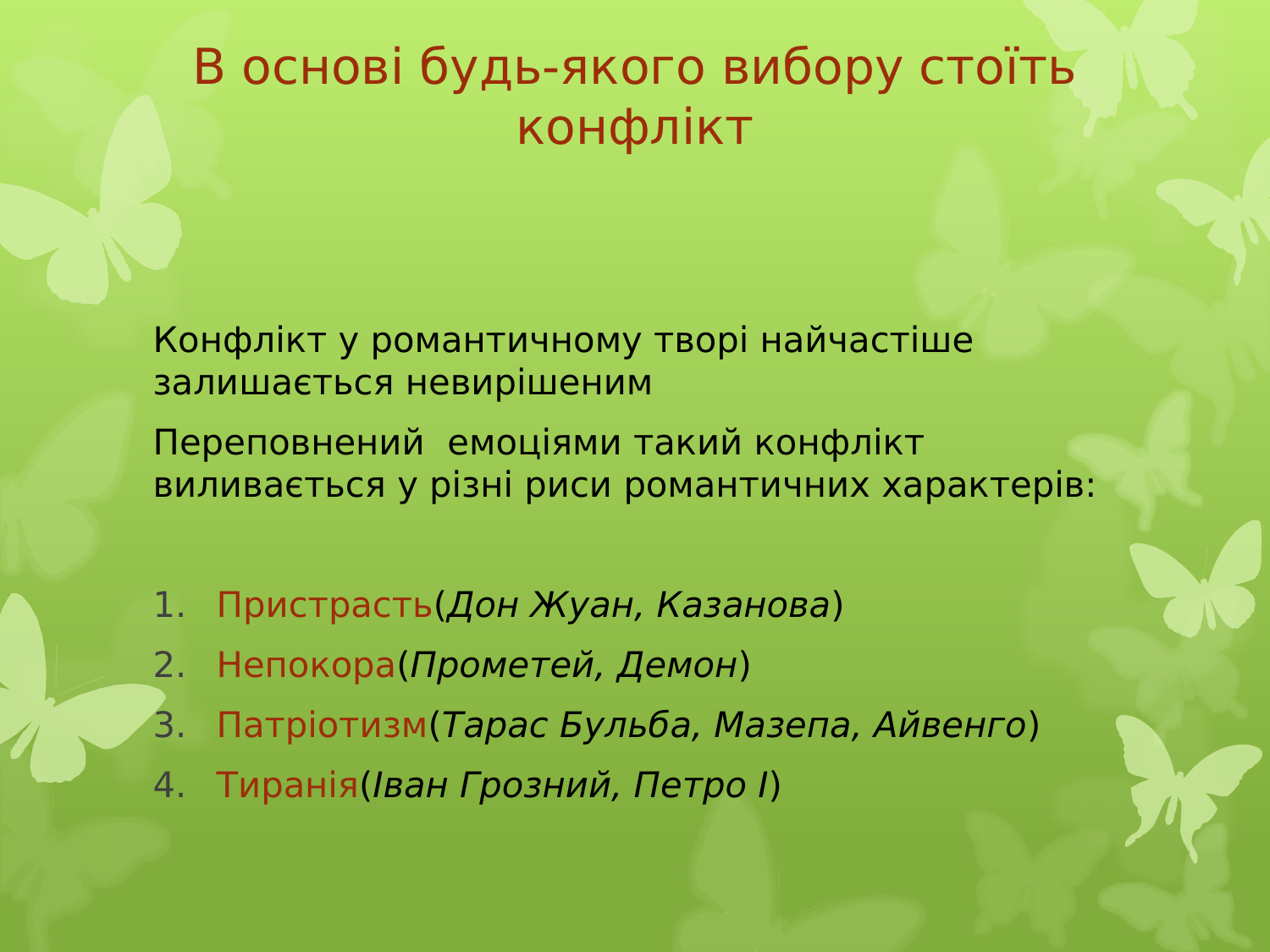

# В основі будь-якого вибору стоїть конфлікт

Конфлікт у романтичному творі найчастіше залишається невирішеним
Переповнений  емоціями такий конфлікт виливається у різні риси романтичних характерів:

Пристрасть(Дон Жуан, Казанова)
Непокора(Прометей, Демон)
Патріотизм(Тарас Бульба, Мазепа, Айвенго)
Тиранія(Іван Грозний, Петро І)